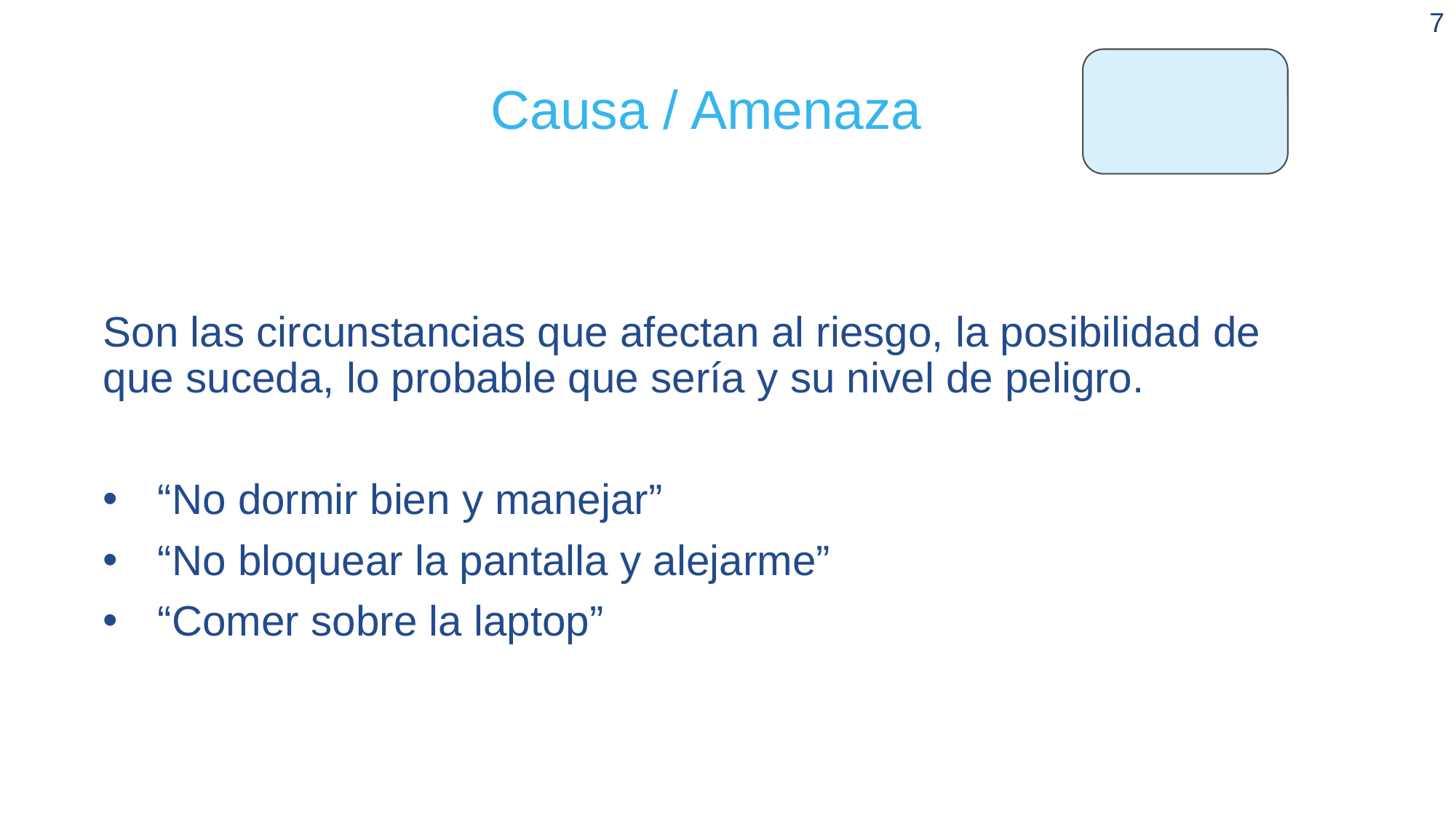

7
# Causa / Amenaza

Son las circunstancias que afectan al riesgo, la posibilidad de que suceda, lo probable que sería y su nivel de peligro.

“No dormir bien y manejar”
“No bloquear la pantalla y alejarme”
“Comer sobre la laptop”